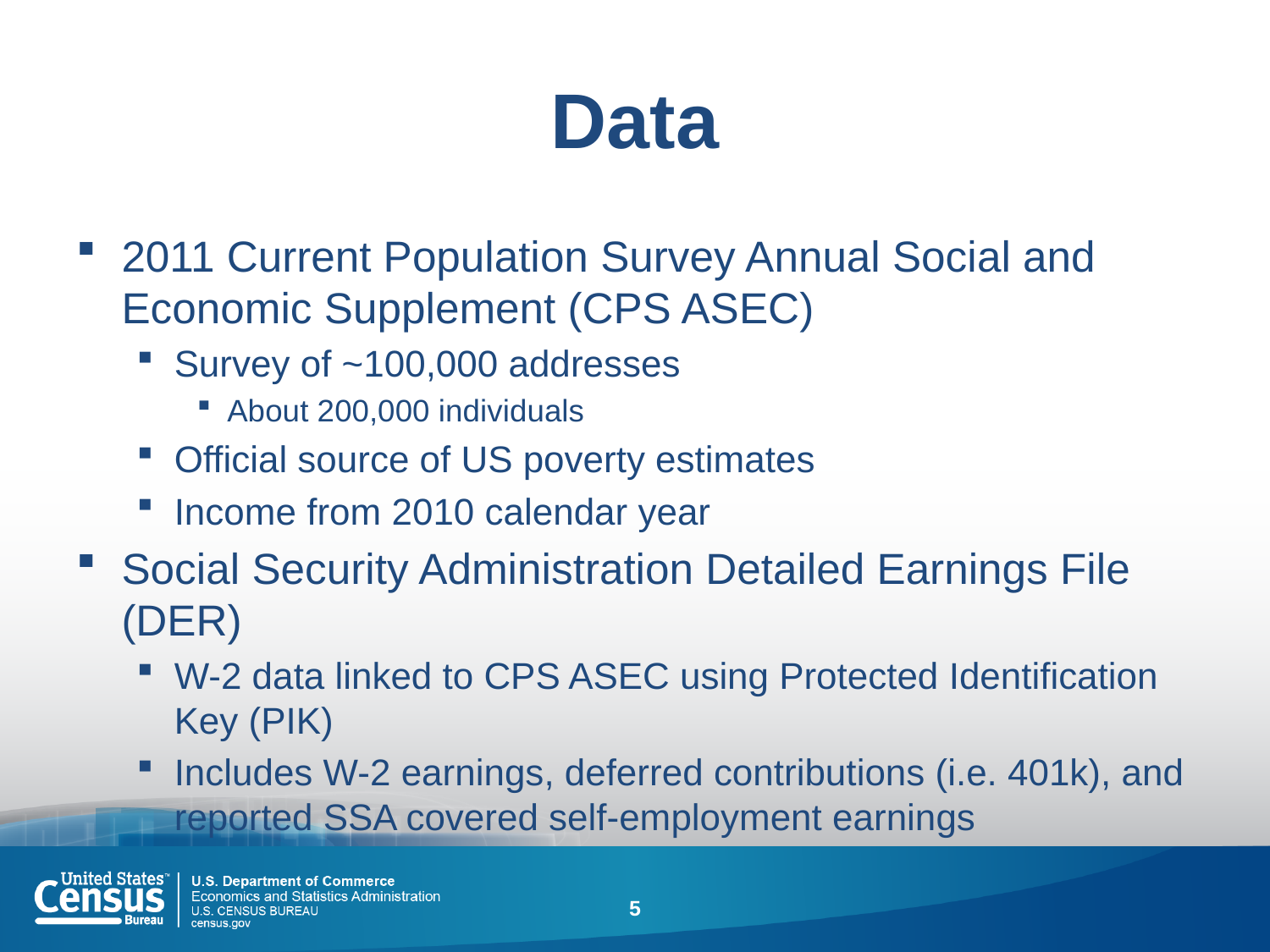

# Data
2011 Current Population Survey Annual Social and Economic Supplement (CPS ASEC)
Survey of ~100,000 addresses
About 200,000 individuals
Official source of US poverty estimates
Income from 2010 calendar year
Social Security Administration Detailed Earnings File (DER)
W-2 data linked to CPS ASEC using Protected Identification Key (PIK)
Includes W-2 earnings, deferred contributions (i.e. 401k), and reported SSA covered self-employment earnings

5